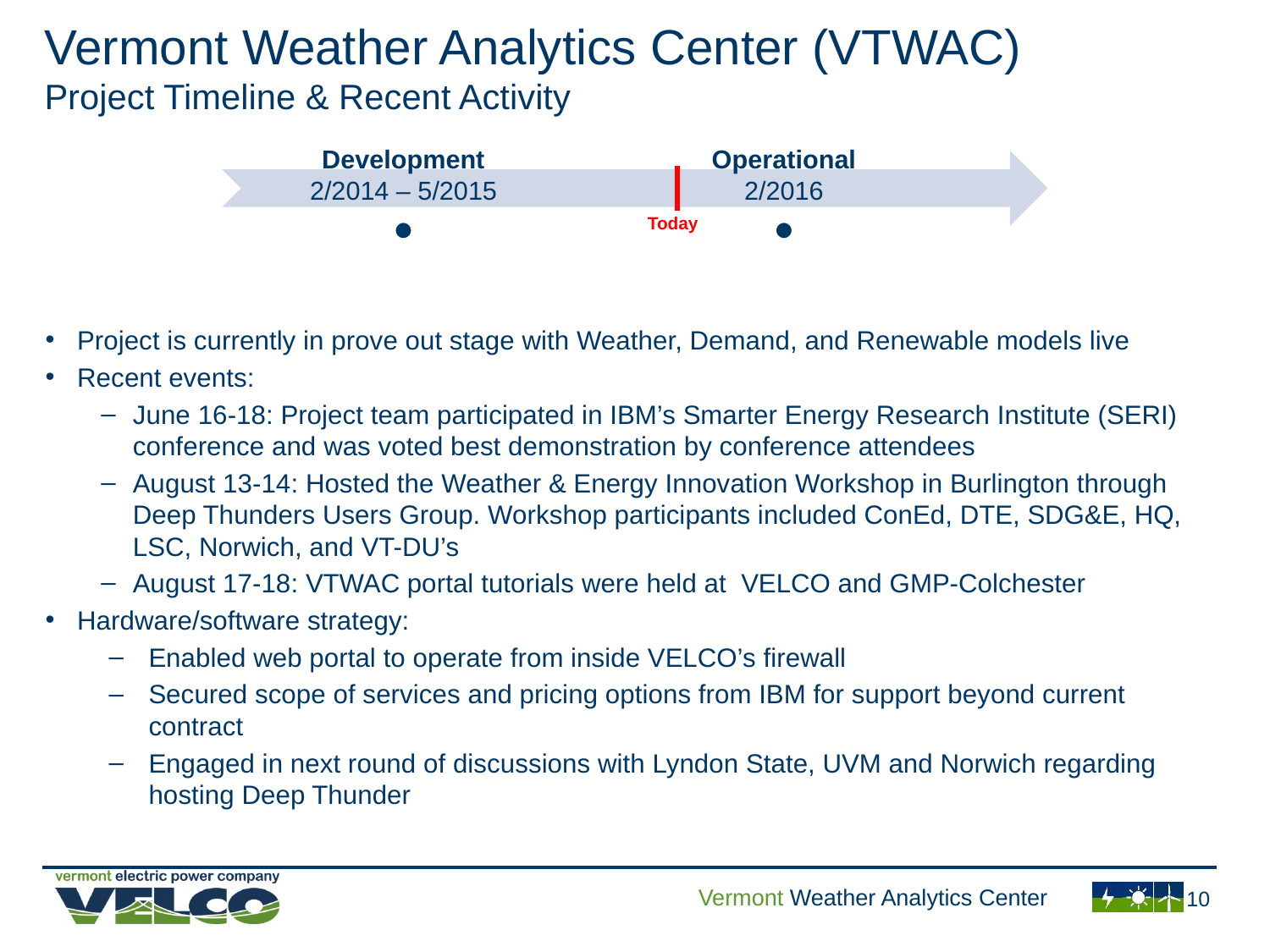

Vermont Weather Analytics Center (VTWAC)
Project Timeline & Recent Activity
Operational
2/2016
Prove Out
Development
2/2014 – 5/2015
Today
Project is currently in prove out stage with Weather, Demand, and Renewable models live
Recent events:
June 16-18: Project team participated in IBM’s Smarter Energy Research Institute (SERI) conference and was voted best demonstration by conference attendees
August 13-14: Hosted the Weather & Energy Innovation Workshop in Burlington through Deep Thunders Users Group. Workshop participants included ConEd, DTE, SDG&E, HQ, LSC, Norwich, and VT-DU’s
August 17-18: VTWAC portal tutorials were held at  VELCO and GMP-Colchester
Hardware/software strategy:
Enabled web portal to operate from inside VELCO’s firewall
Secured scope of services and pricing options from IBM for support beyond current contract
Engaged in next round of discussions with Lyndon State, UVM and Norwich regarding hosting Deep Thunder

10